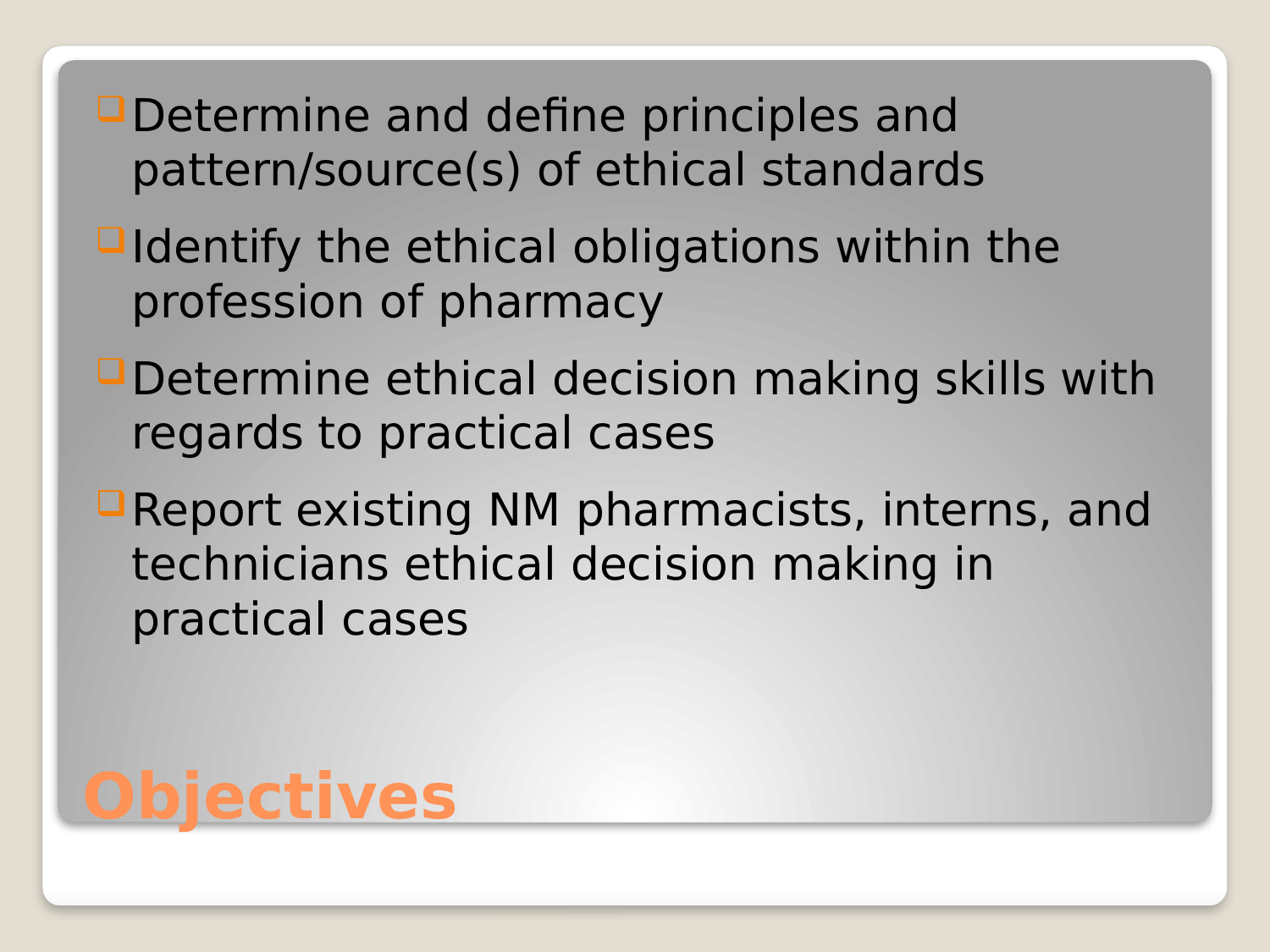

Determine and define principles and pattern/source(s) of ethical standards
Identify the ethical obligations within the profession of pharmacy
Determine ethical decision making skills with regards to practical cases
Report existing NM pharmacists, interns, and technicians ethical decision making in practical cases

# Objectives